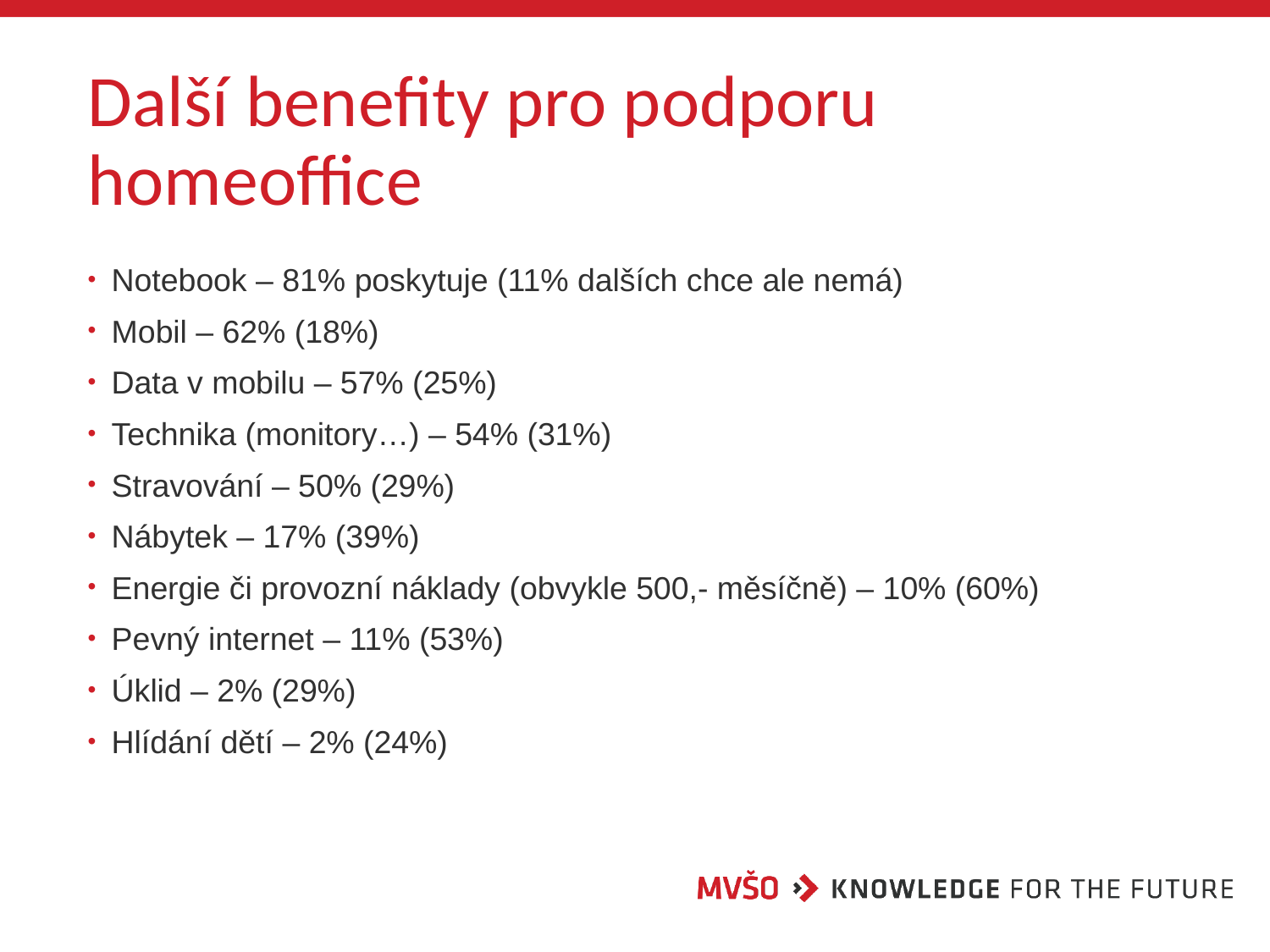

# Další benefity pro podporu homeoffice
Notebook – 81% poskytuje (11% dalších chce ale nemá)
Mobil – 62% (18%)
Data v mobilu – 57% (25%)
Technika (monitory…) – 54% (31%)
Stravování – 50% (29%)
Nábytek – 17% (39%)
Energie či provozní náklady (obvykle 500,- měsíčně) – 10% (60%)
Pevný internet – 11% (53%)
Úklid – 2% (29%)
Hlídání dětí – 2% (24%)